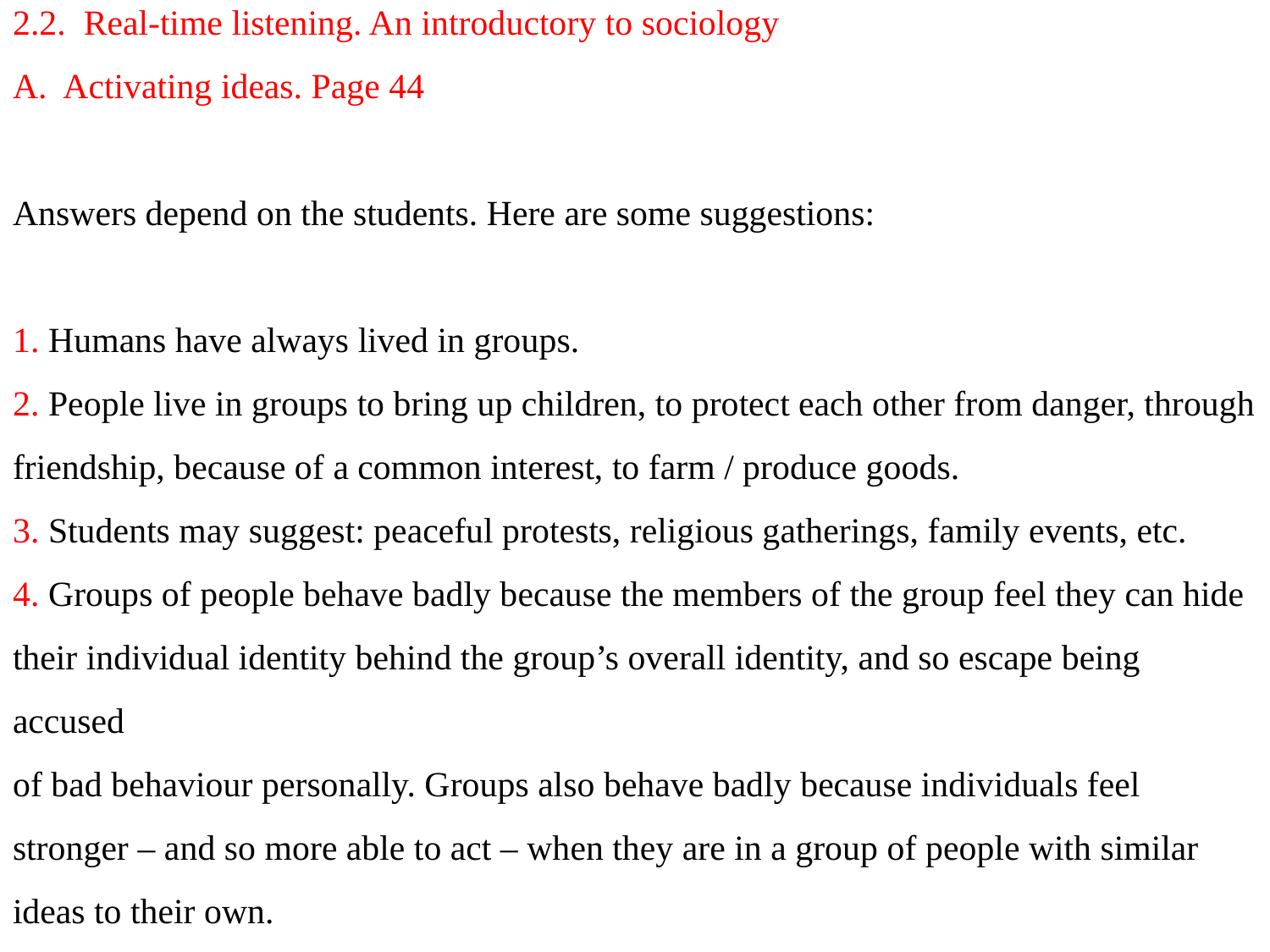

# 2.2.  Real-time listening. An introductory to sociology A.  Activating ideas. Page 44 Answers depend on the students. Here are some suggestions: 1. Humans have always lived in groups. 2. People live in groups to bring up children, to protect each other from danger, through friendship, because of a common interest, to farm / produce goods. 3. Students may suggest: peaceful protests, religious gatherings, family events, etc. 4. Groups of people behave badly because the members of the group feel they can hide their individual identity behind the group’s overall identity, and so escape being accused of bad behaviour personally. Groups also behave badly because individuals feel stronger – and so more able to act – when they are in a group of people with similar ideas to their own.